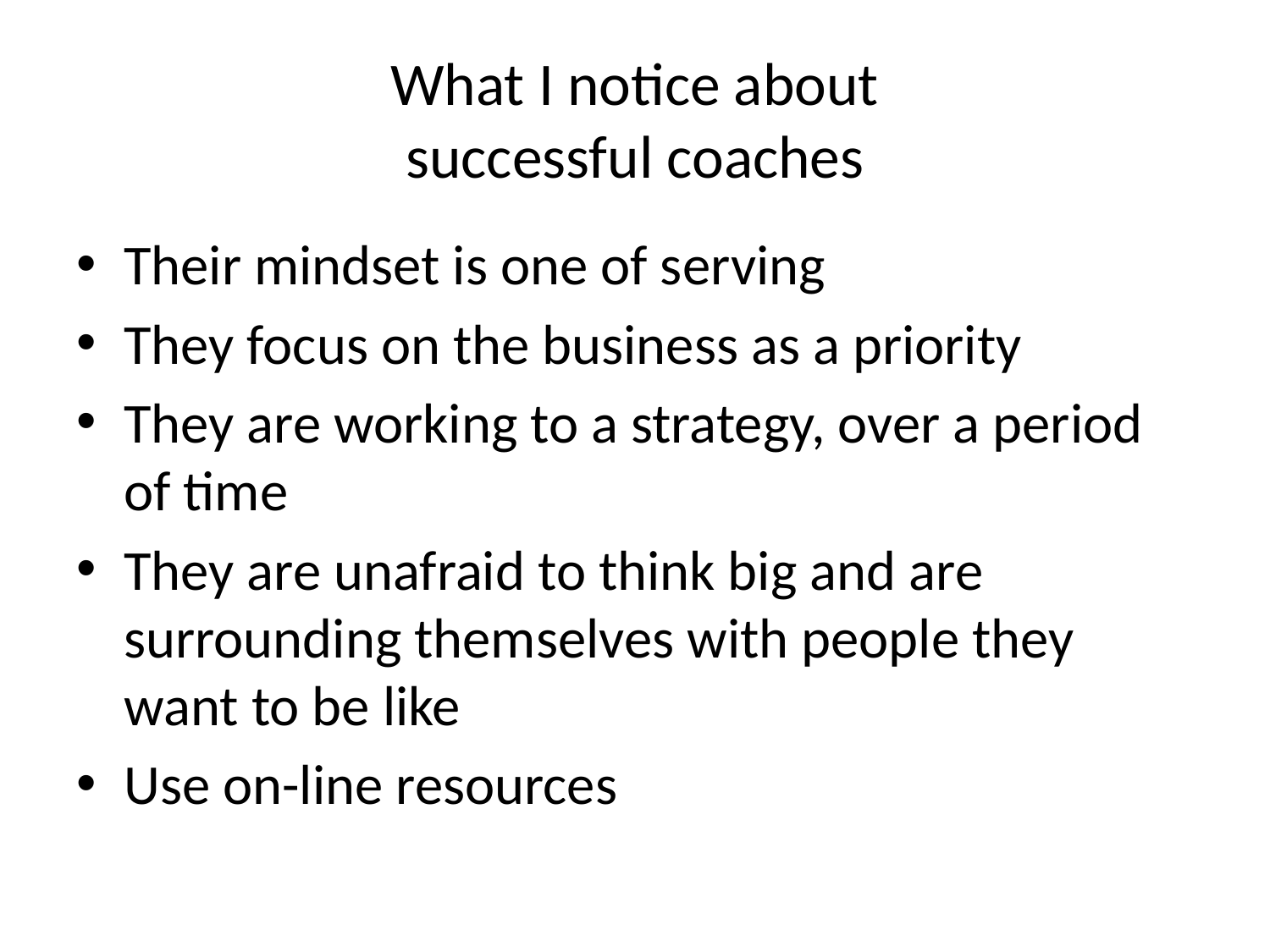

# What I notice about successful coaches
Their mindset is one of serving
They focus on the business as a priority
They are working to a strategy, over a period of time
They are unafraid to think big and are surrounding themselves with people they want to be like
Use on-line resources